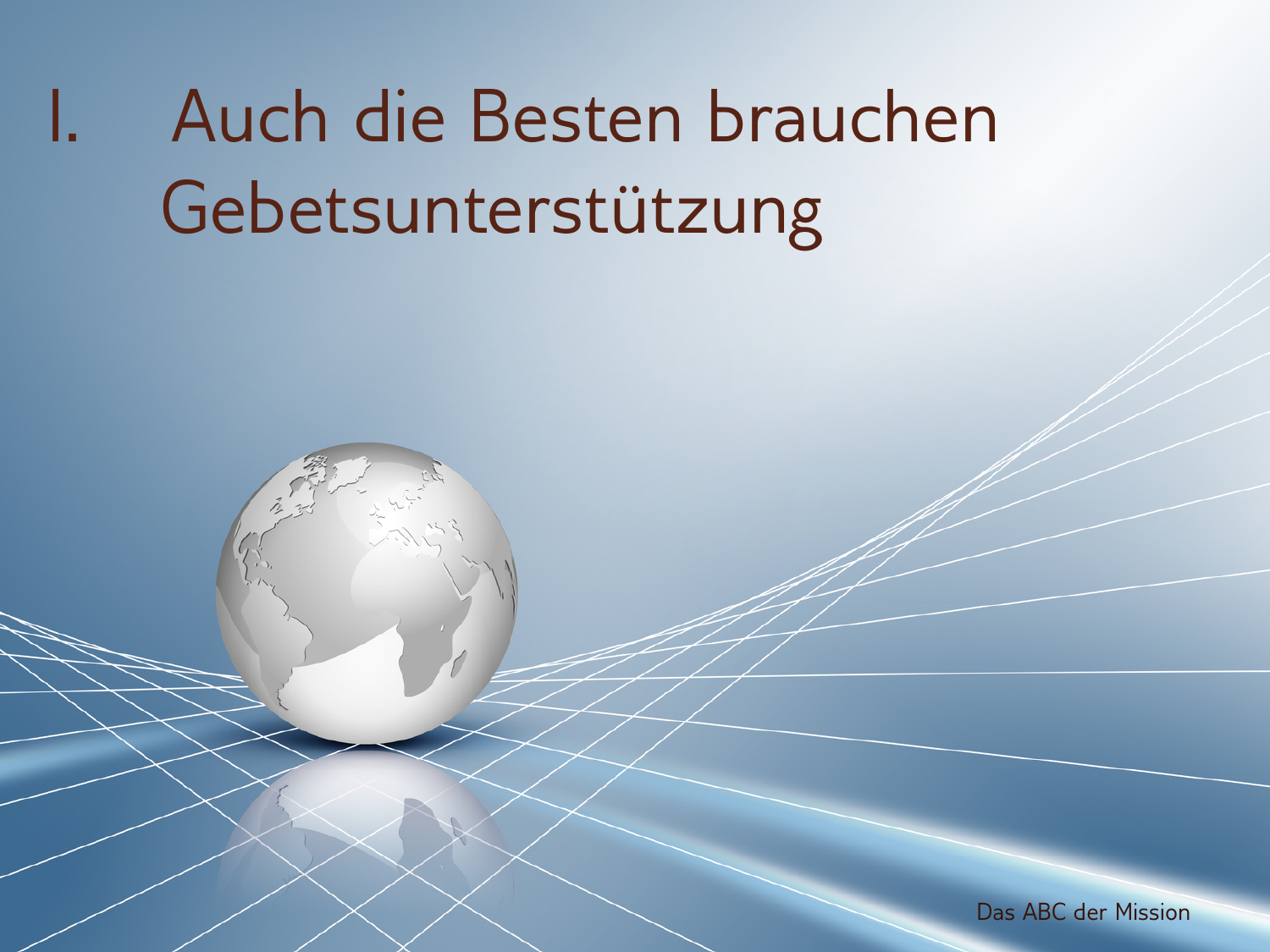

# I.    Auch die Besten brauchen Gebetsunterstützung
Das ABC der Mission